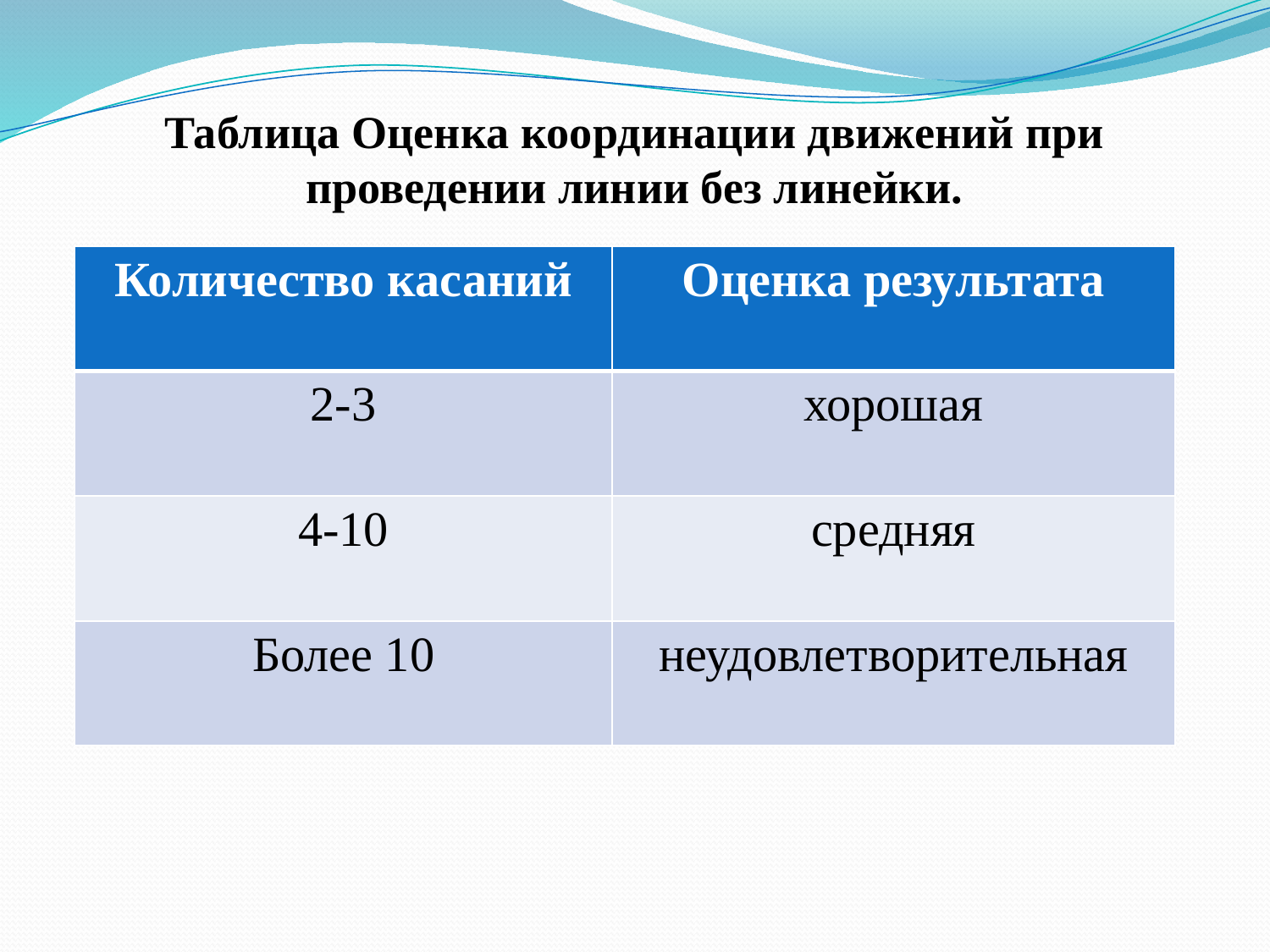

#
Таблица Оценка координации движений при проведении линии без линейки.
| Количество касаний | Оценка результата |
| --- | --- |
| 2-3 | хорошая |
| 4-10 | средняя |
| Более 10 | неудовлетворительная |